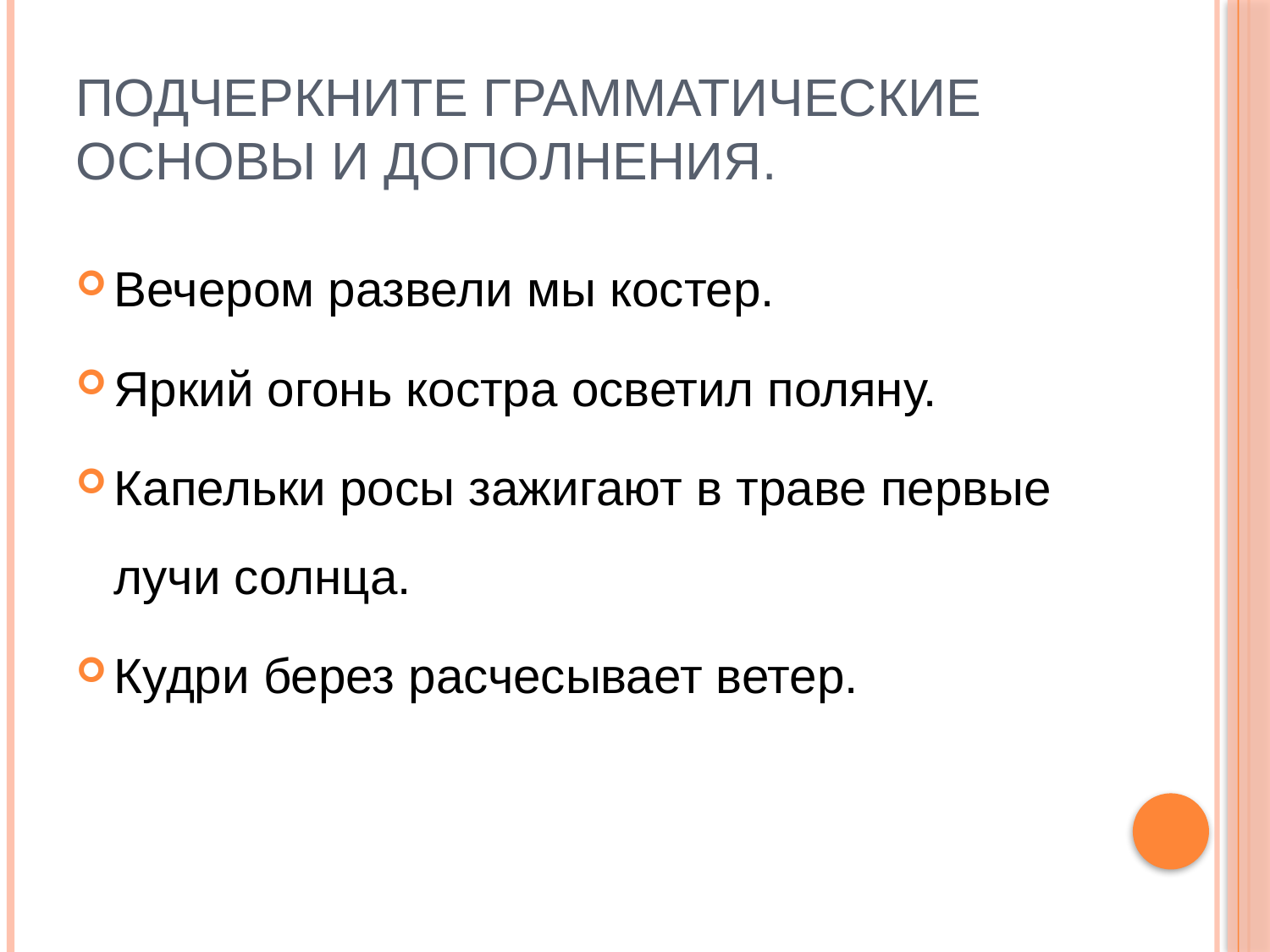

# Подчеркните грамматические основы и дополнения.
Вечером развели мы костер.
Яркий огонь костра осветил поляну.
Капельки росы зажигают в траве первые лучи солнца.
Кудри берез расчесывает ветер.